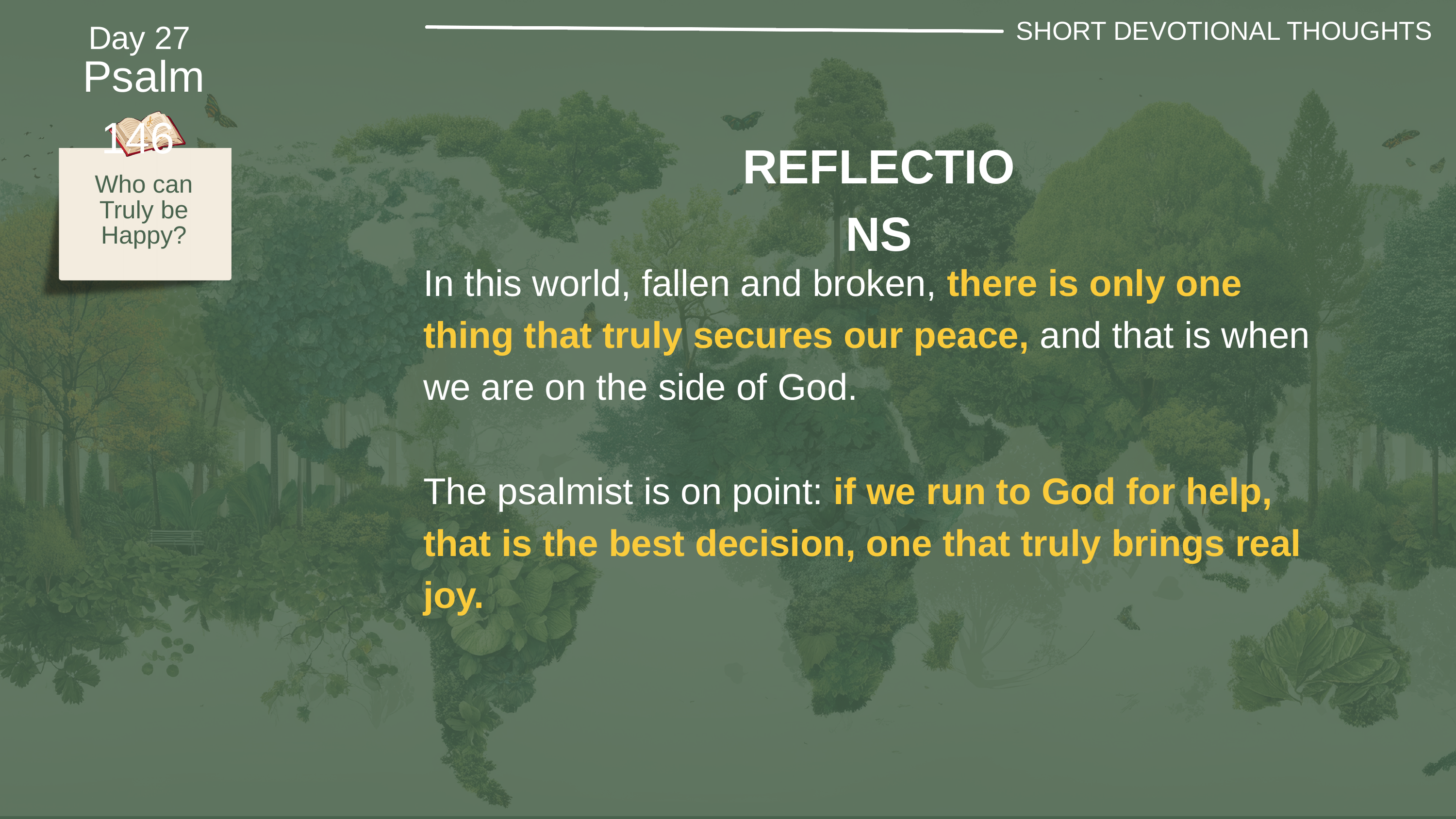

SHORT DEVOTIONAL THOUGHTS
Day 27

Psalm 146

REFLECTIONS

Who can Truly be Happy?
In this world, fallen and broken, there is only one thing that truly secures our peace, and that is when we are on the side of God.

The psalmist is on point: if we run to God for help, that is the best decision, one that truly brings real joy.